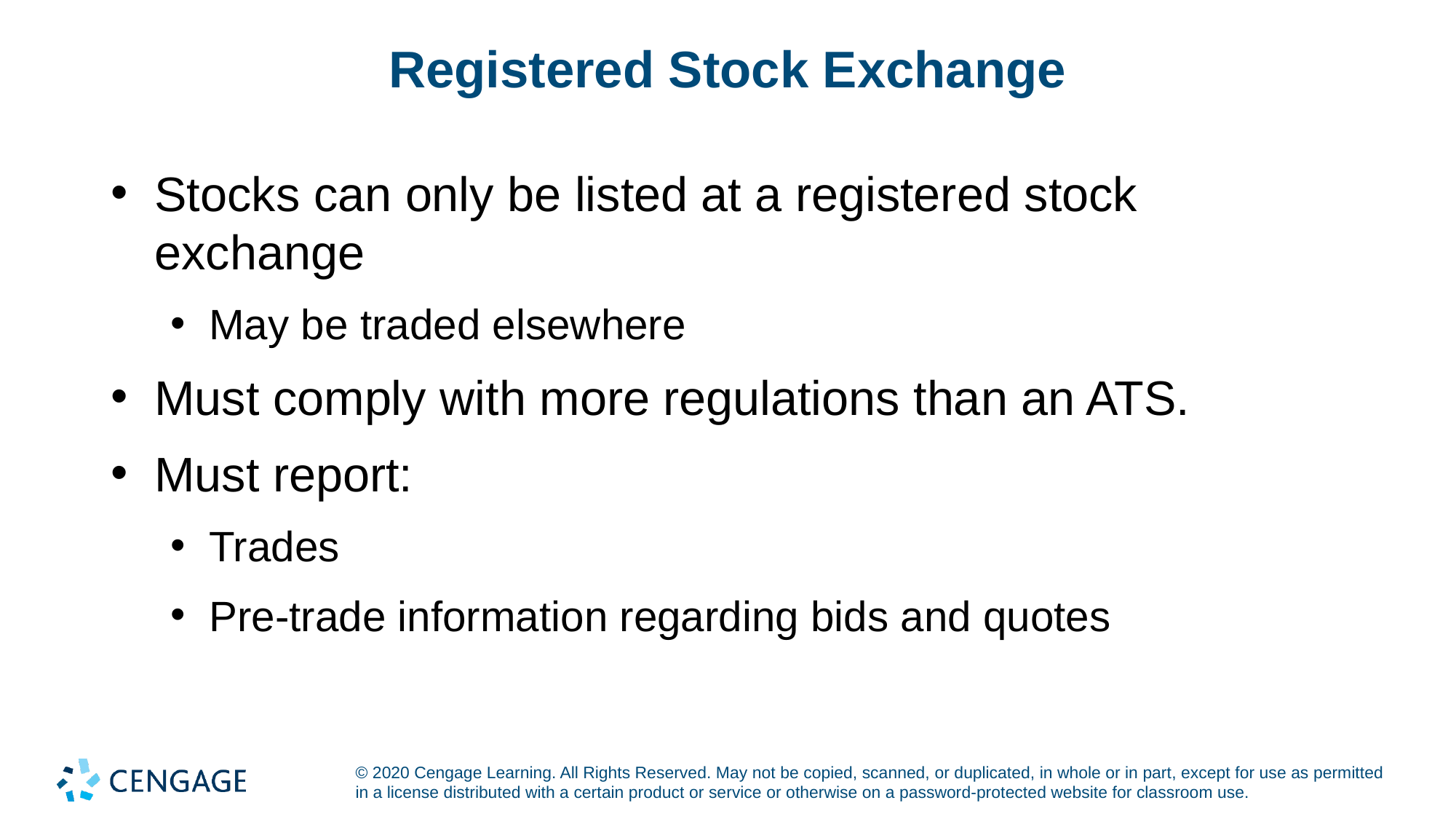

# Registered Stock Exchange
Stocks can only be listed at a registered stock exchange
May be traded elsewhere
Must comply with more regulations than an ATS.
Must report:
Trades
Pre-trade information regarding bids and quotes